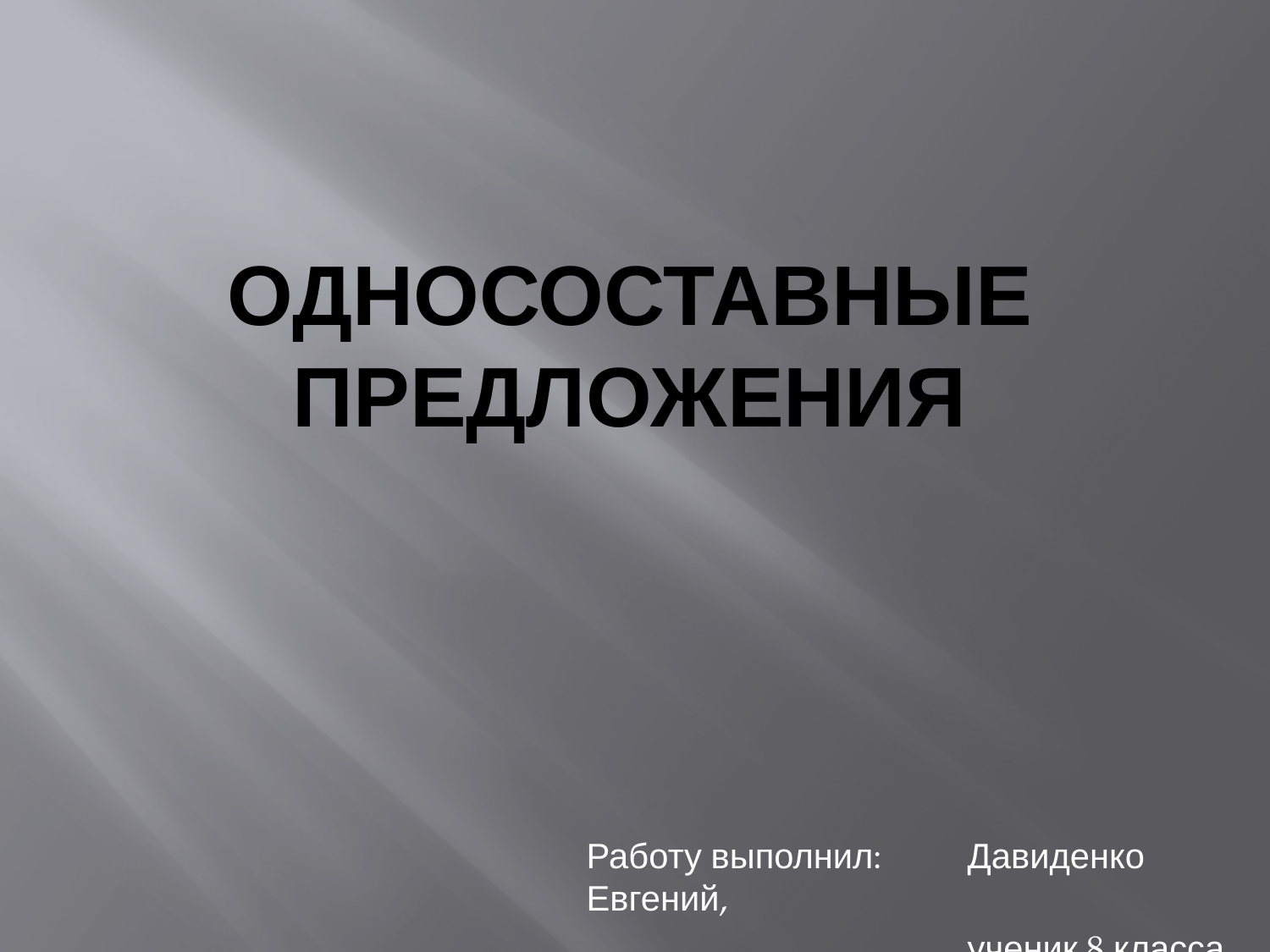

# Односоставные предложения
Работу выполнил: 	Давиденко Евгений,
			ученик 8 класса